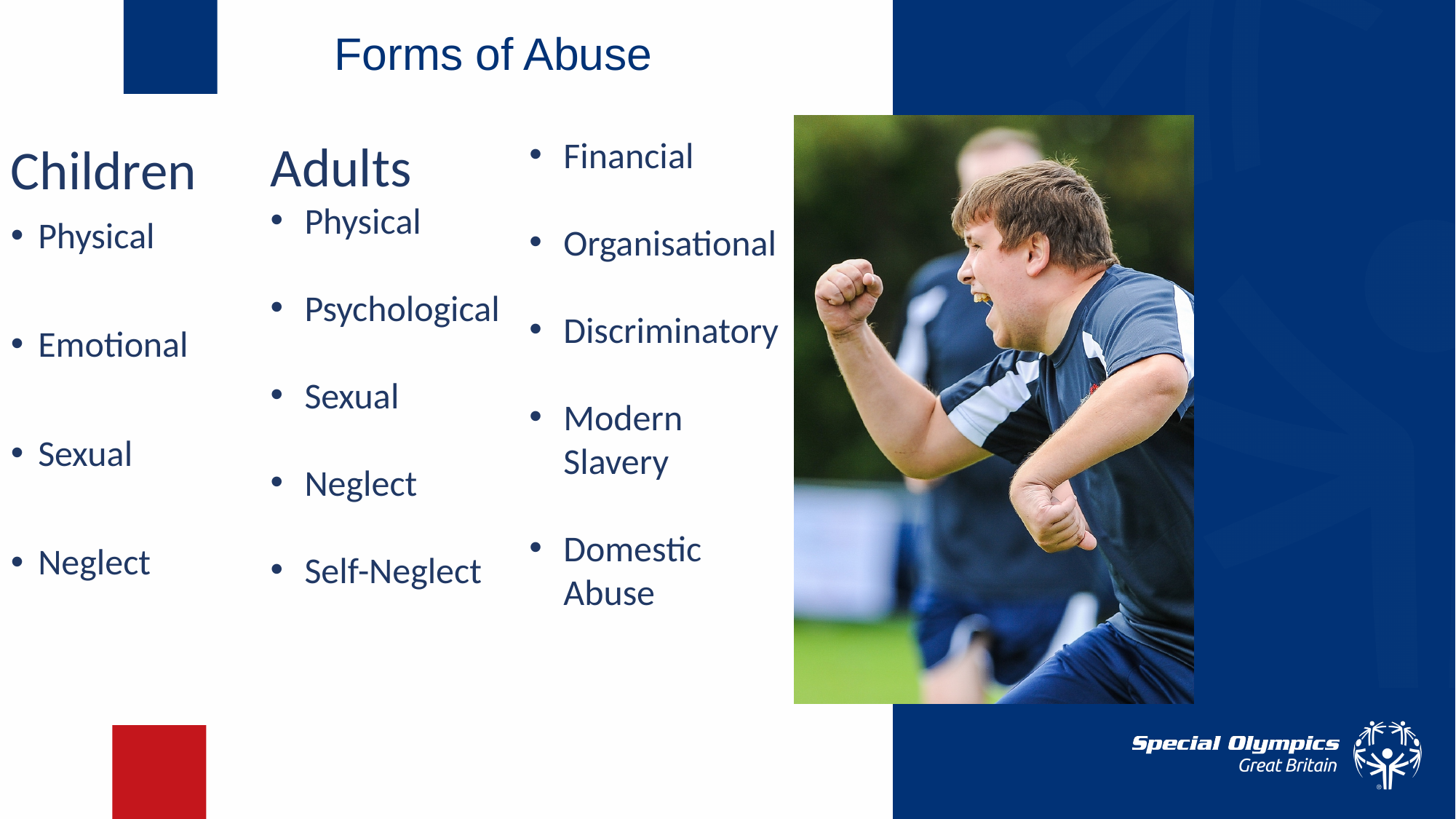

Forms of Abuse
Adults
Physical

Psychological

Sexual

Neglect

Self-Neglect

Financial

Organisational

Discriminatory

Modern Slavery

Domestic Abuse

Children
Physical

Emotional

Sexual

Neglect